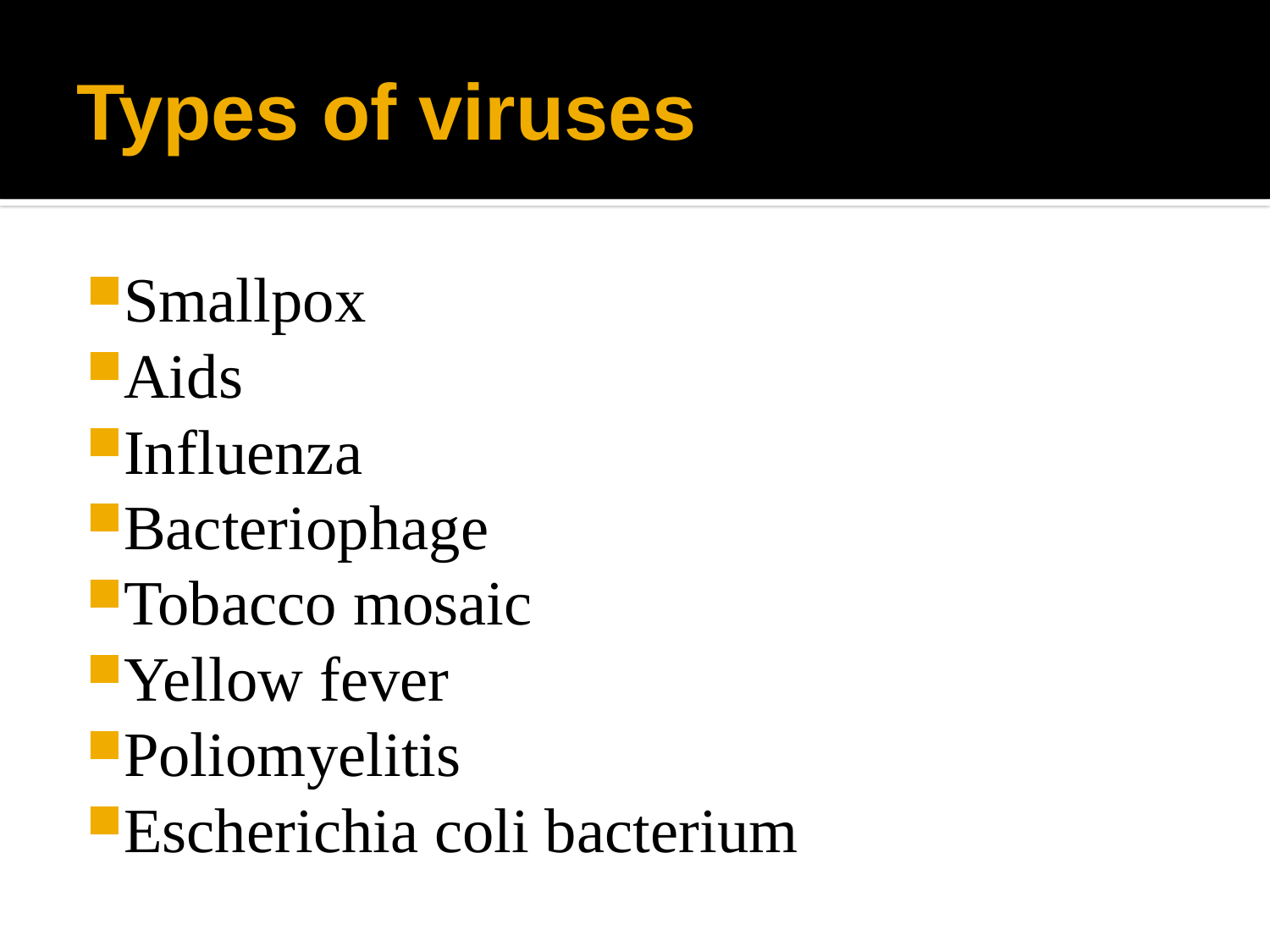

# Types of viruses
Smallpox
Aids
Influenza
Bacteriophage
Tobacco mosaic
Yellow fever
Poliomyelitis
Escherichia coli bacterium